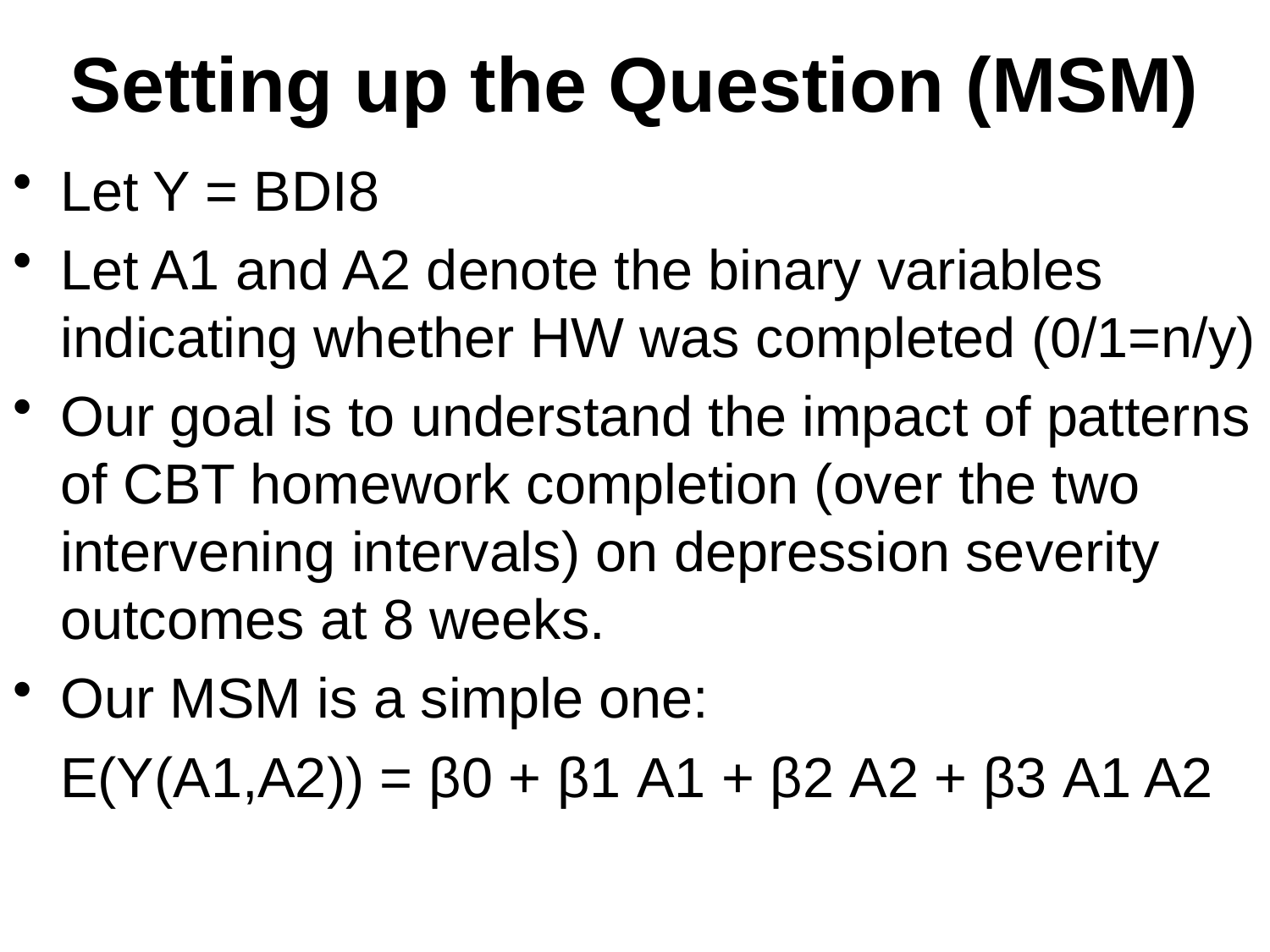

# Setting up the Question (MSM)
Let Y = BDI8
Let A1 and A2 denote the binary variables indicating whether HW was completed (0/1=n/y)
Our goal is to understand the impact of patterns of CBT homework completion (over the two intervening intervals) on depression severity outcomes at 8 weeks.
Our MSM is a simple one:
	E(Y(A1,A2)) = β0 + β1 A1 + β2 A2 + β3 A1 A2